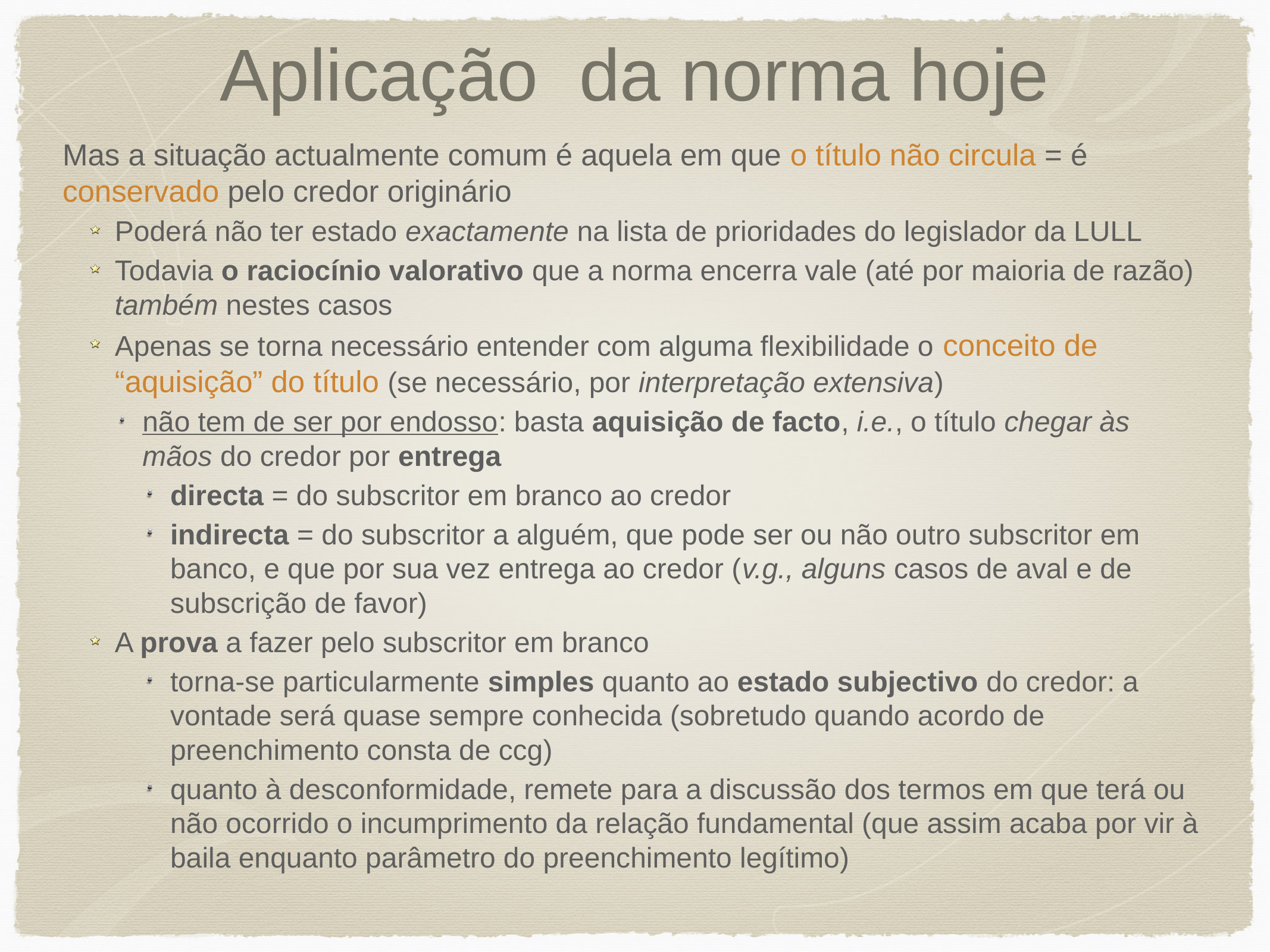

# Aplicação  da norma hoje
Mas a situação actualmente comum é aquela em que o título não circula = é conservado pelo credor originário
Poderá não ter estado exactamente na lista de prioridades do legislador da LULL
Todavia o raciocínio valorativo que a norma encerra vale (até por maioria de razão) também nestes casos
Apenas se torna necessário entender com alguma flexibilidade o conceito de “aquisição” do título (se necessário, por interpretação extensiva)
não tem de ser por endosso: basta aquisição de facto, i.e., o título chegar às mãos do credor por entrega
directa = do subscritor em branco ao credor
indirecta = do subscritor a alguém, que pode ser ou não outro subscritor em banco, e que por sua vez entrega ao credor (v.g., alguns casos de aval e de subscrição de favor)
A prova a fazer pelo subscritor em branco
torna-se particularmente simples quanto ao estado subjectivo do credor: a vontade será quase sempre conhecida (sobretudo quando acordo de preenchimento consta de ccg)
quanto à desconformidade, remete para a discussão dos termos em que terá ou não ocorrido o incumprimento da relação fundamental (que assim acaba por vir à baila enquanto parâmetro do preenchimento legítimo)